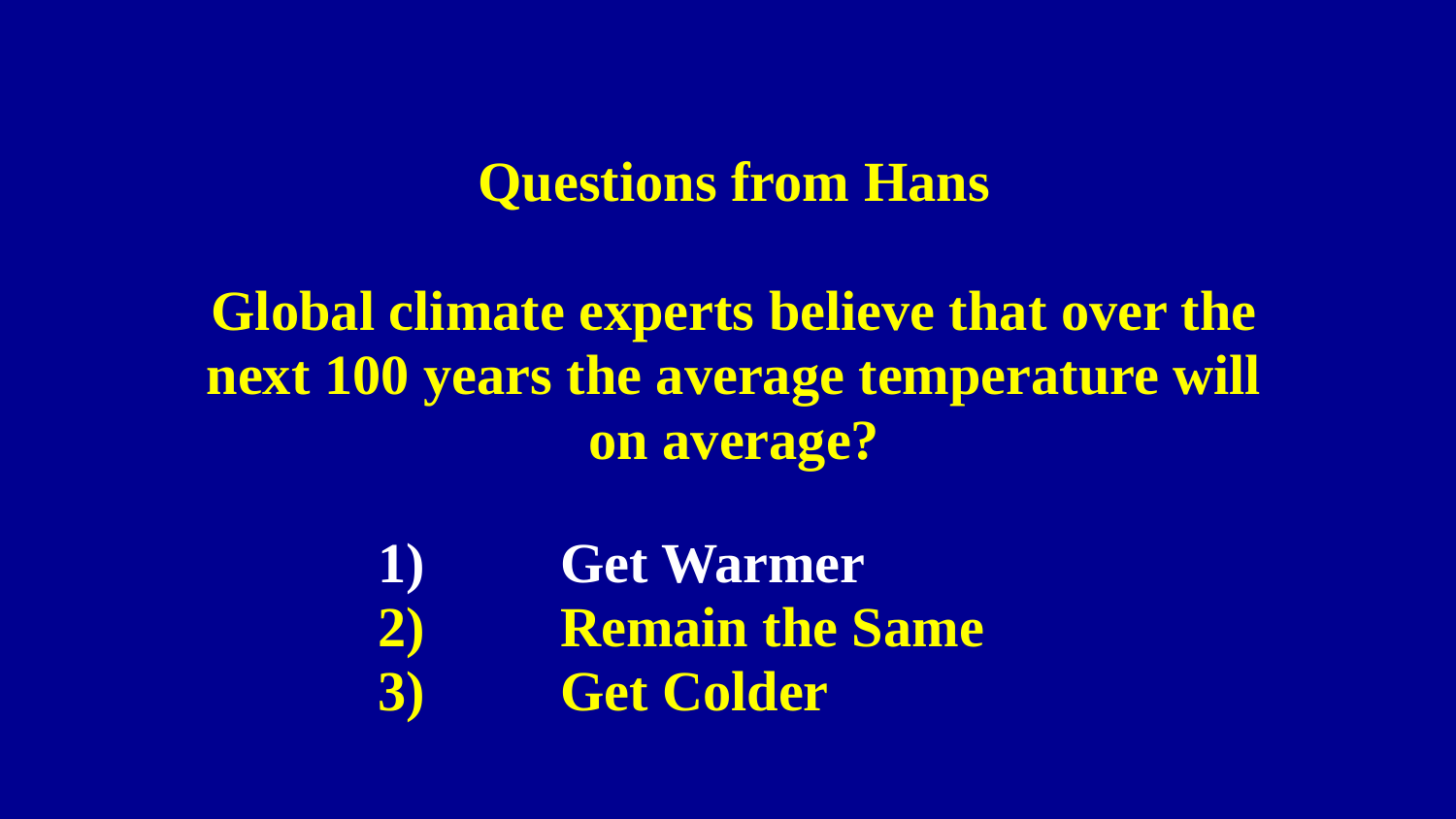

Questions from Hans

Global climate experts believe that over the next 100 years the average temperature will on average?

Get Warmer
Remain the Same
Get Colder